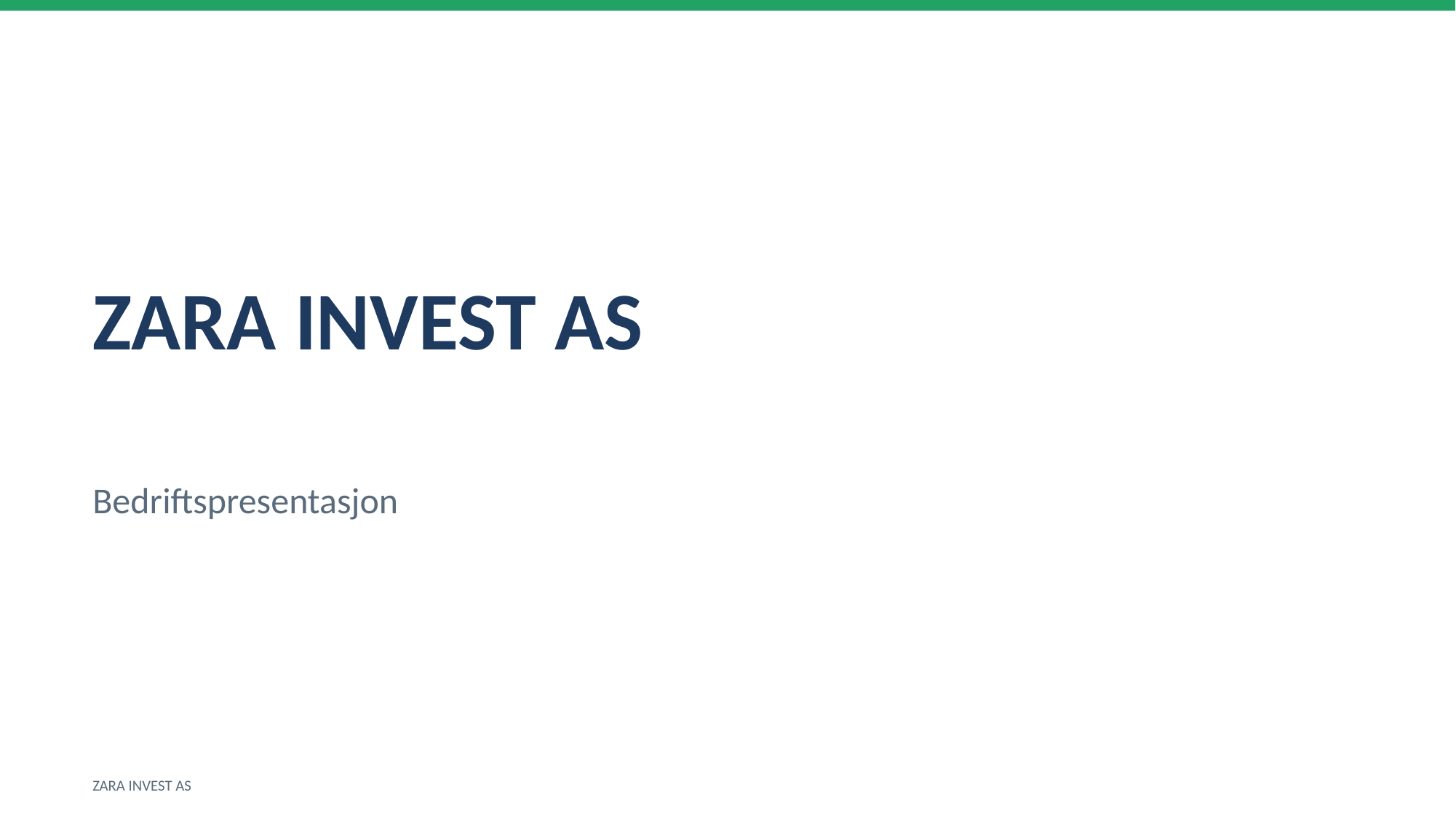

ZARA INVEST AS
Bedriftspresentasjon
ZARA INVEST AS